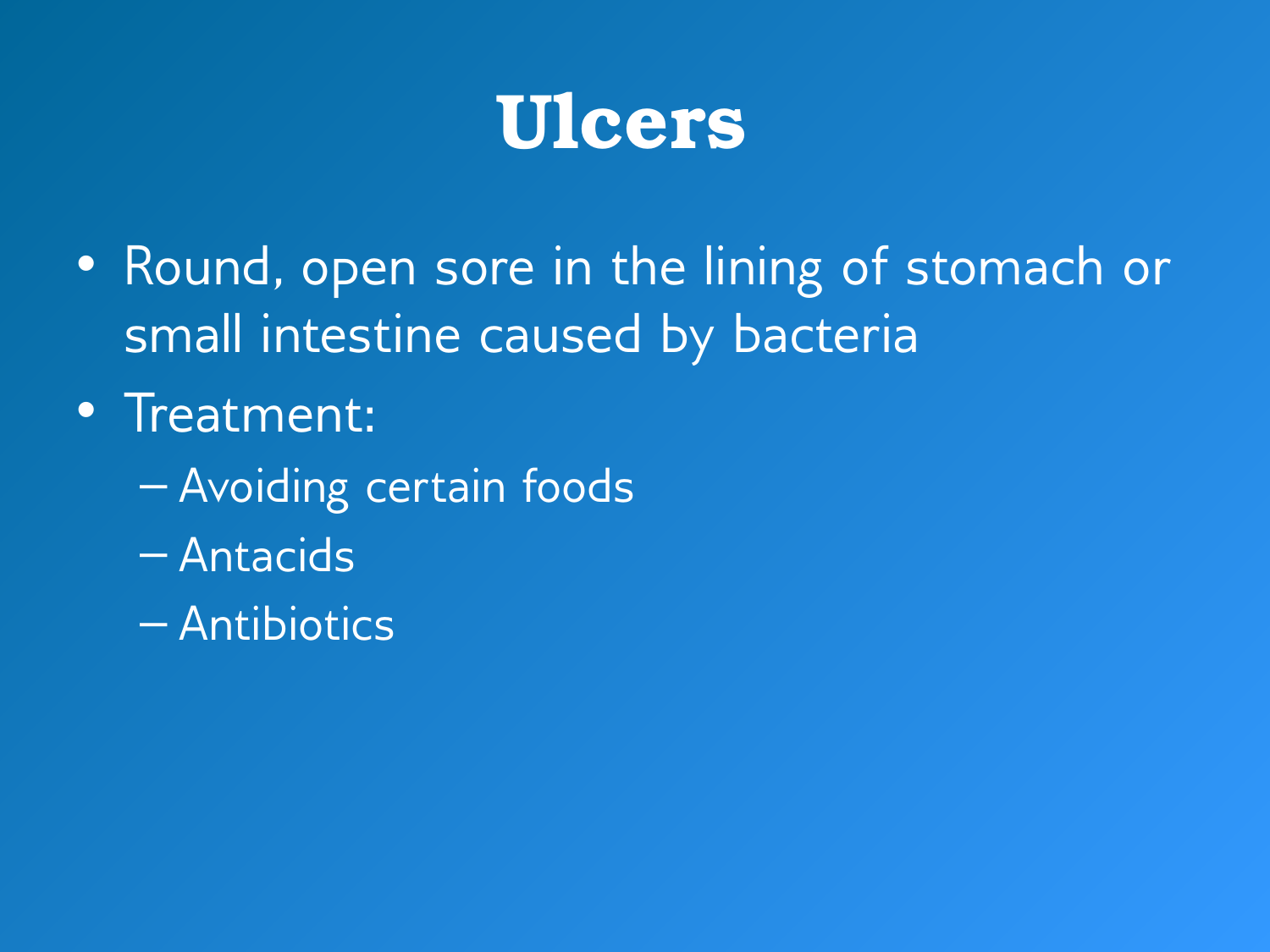

# Ulcers
Round, open sore in the lining of stomach or small intestine caused by bacteria
Treatment:
Avoiding certain foods
Antacids
Antibiotics